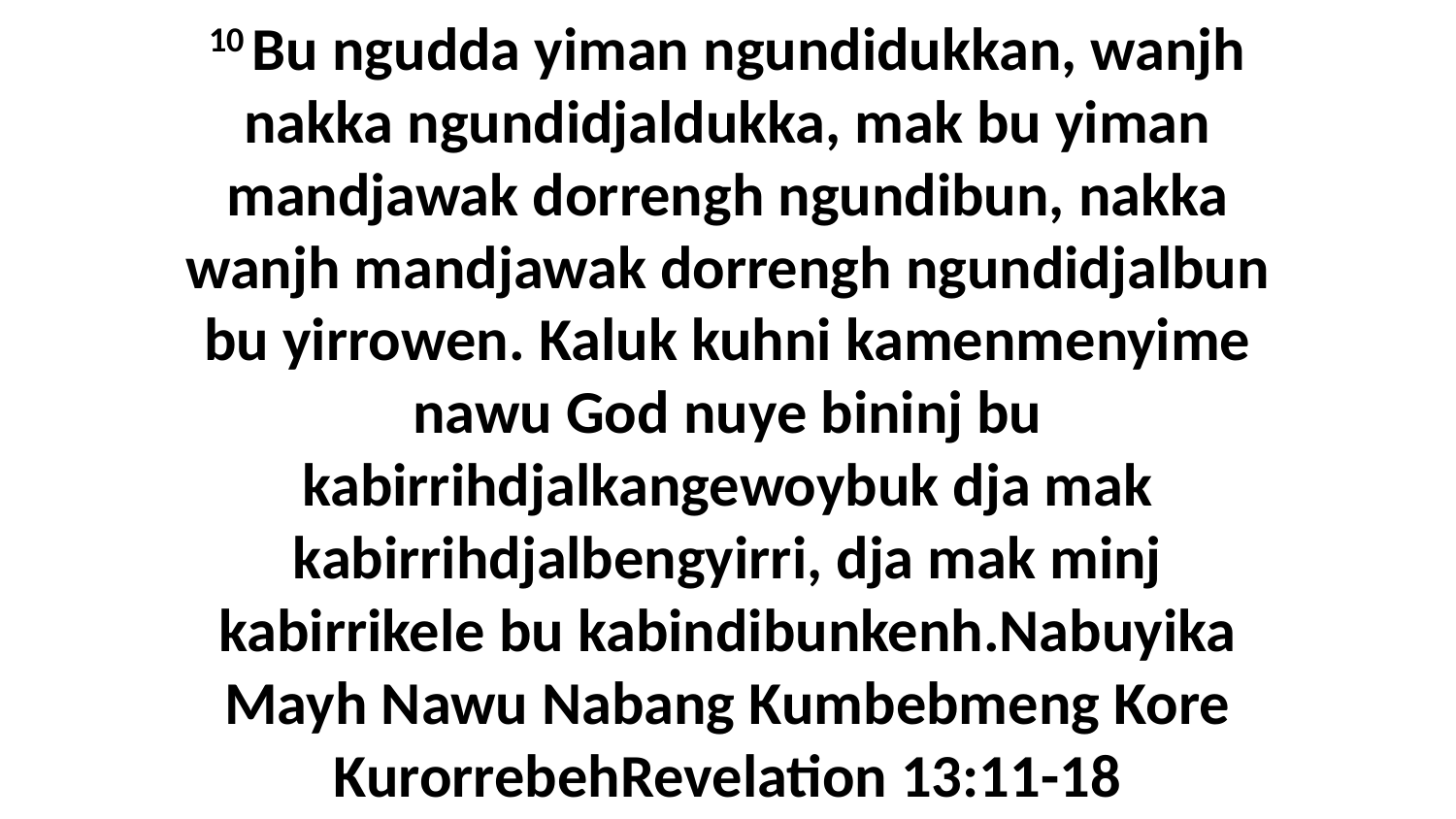

10 Bu ngudda yiman ngundidukkan, wanjh nakka ngundidjaldukka, mak bu yiman mandjawak dorrengh ngundibun, nakka wanjh mandjawak dorrengh ngundidjalbun bu yirrowen. Kaluk kuhni kamenmenyime nawu God nuye bininj bu kabirrihdjalkangewoybuk dja mak kabirrihdjalbengyirri, dja mak minj kabirrikele bu kabindibunkenh.Nabuyika Mayh Nawu Nabang Kumbebmeng Kore KurorrebehRevelation 13:11-18